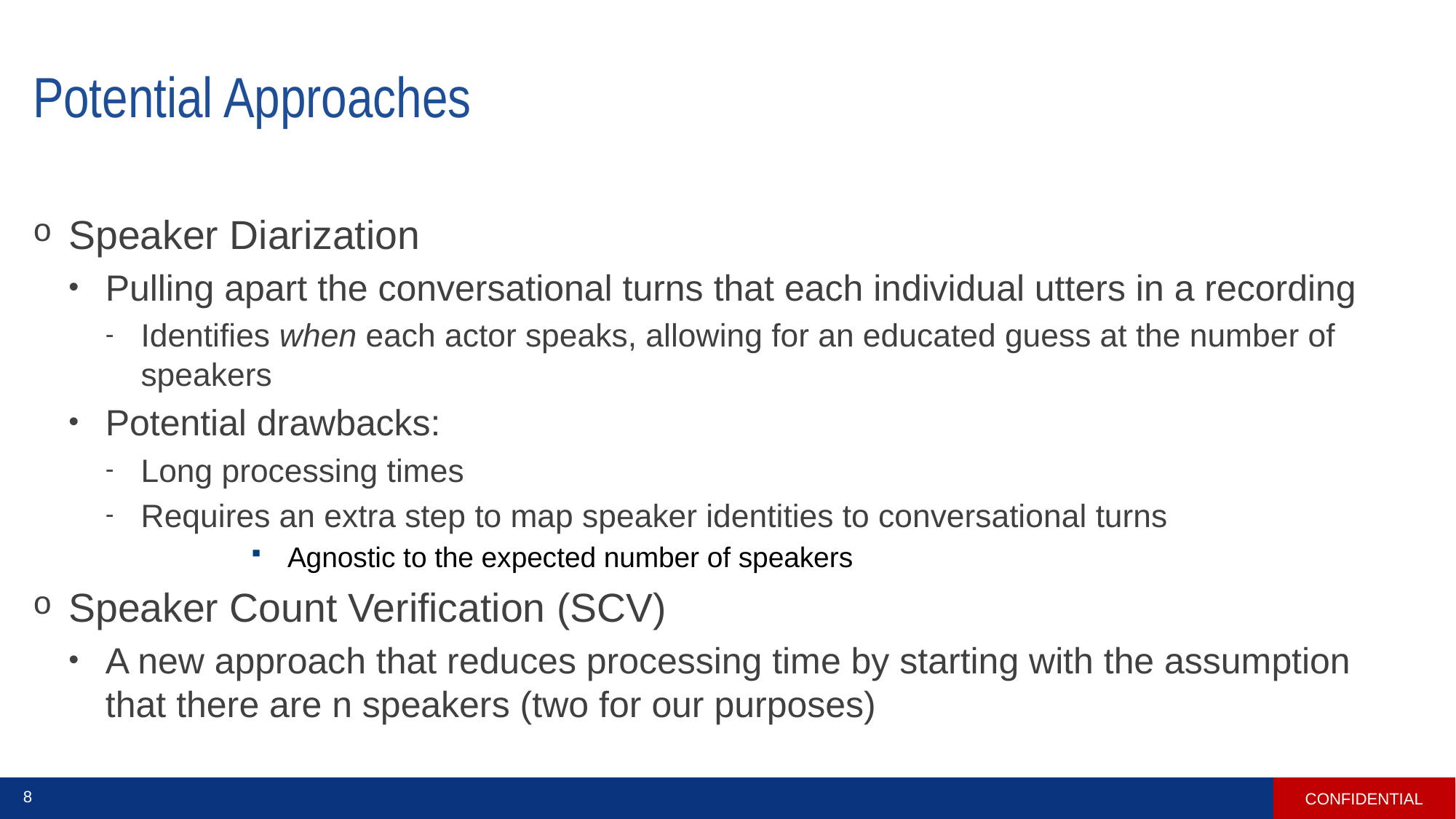

# Potential Approaches
Speaker Diarization
Pulling apart the conversational turns that each individual utters in a recording
Identifies when each actor speaks, allowing for an educated guess at the number of speakers
Potential drawbacks:
Long processing times
Requires an extra step to map speaker identities to conversational turns
Agnostic to the expected number of speakers
Speaker Count Verification (SCV)
A new approach that reduces processing time by starting with the assumption that there are n speakers (two for our purposes)
CONFIDENTIAL
8